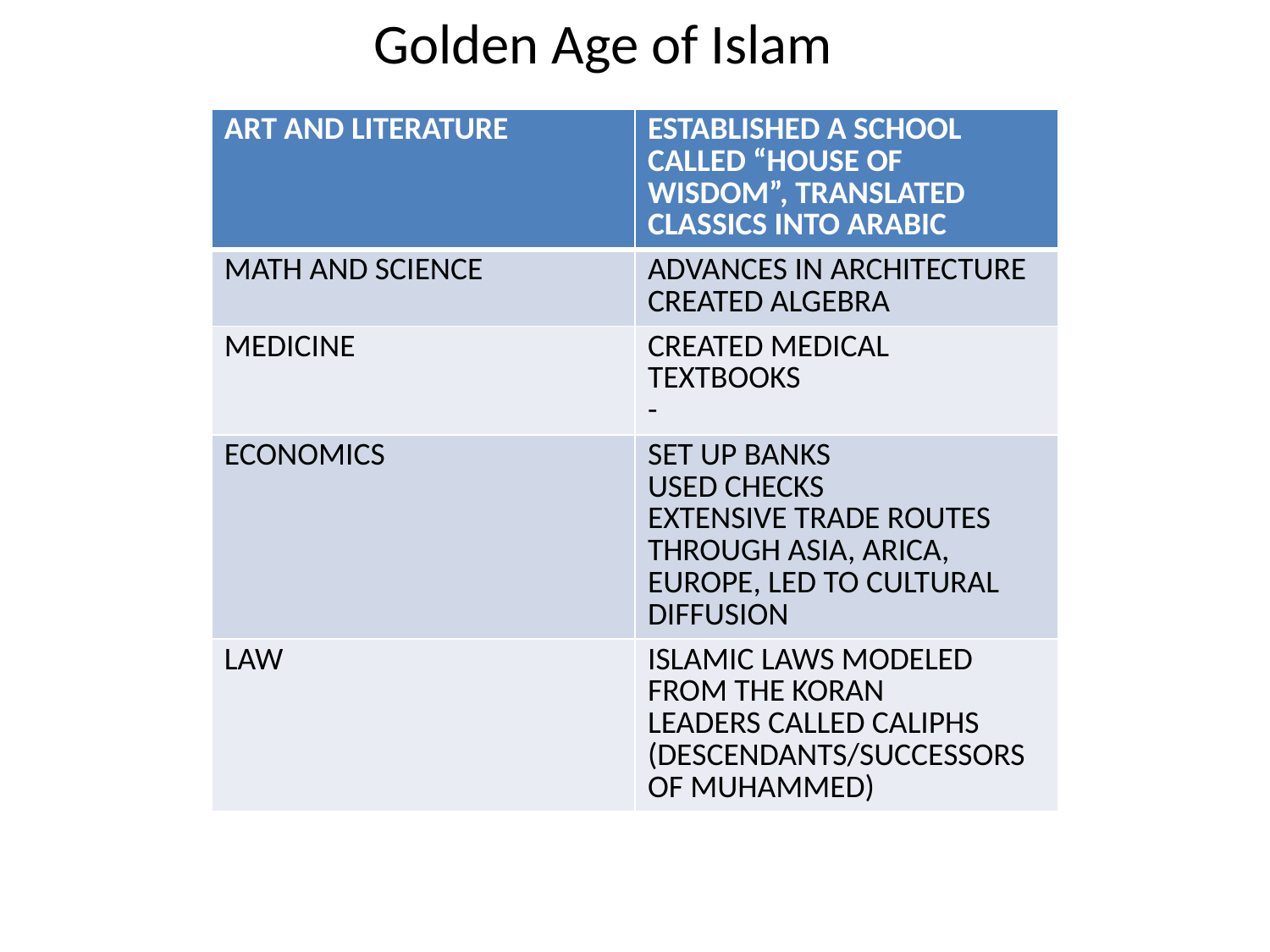

# Golden Age of Islam
| ART AND LITERATURE | ESTABLISHED A SCHOOL CALLED “HOUSE OF WISDOM”, TRANSLATED CLASSICS INTO ARABIC |
| --- | --- |
| MATH AND SCIENCE | ADVANCES IN ARCHITECTURE CREATED ALGEBRA |
| MEDICINE | CREATED MEDICAL TEXTBOOKS - |
| ECONOMICS | SET UP BANKS USED CHECKS EXTENSIVE TRADE ROUTES THROUGH ASIA, ARICA, EUROPE, LED TO CULTURAL DIFFUSION |
| LAW | ISLAMIC LAWS MODELED FROM THE KORAN LEADERS CALLED CALIPHS (DESCENDANTS/SUCCESSORS OF MUHAMMED) |